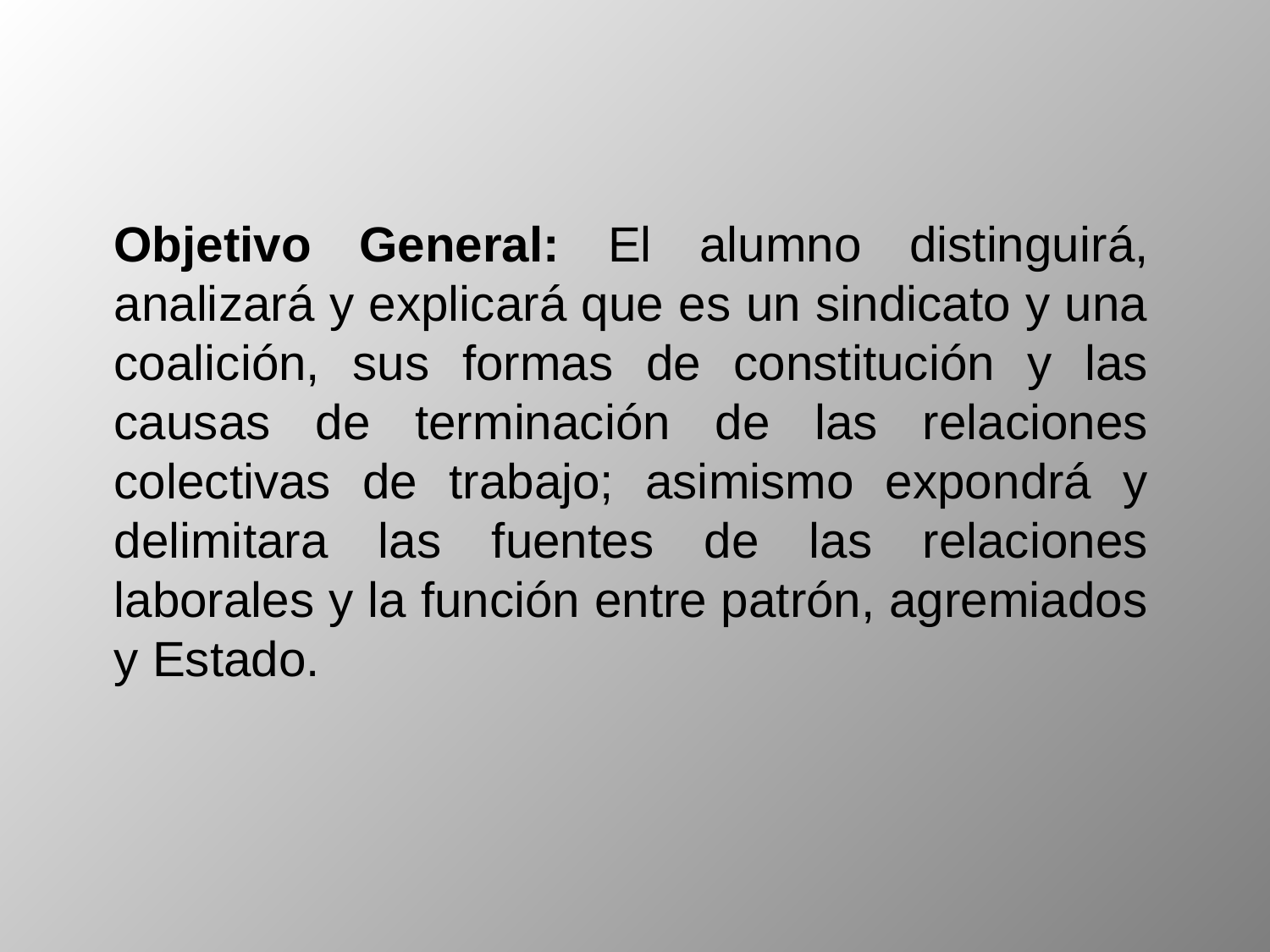

Objetivo General: El alumno distinguirá, analizará y explicará que es un sindicato y una coalición, sus formas de constitución y las causas de terminación de las relaciones colectivas de trabajo; asimismo expondrá y delimitara las fuentes de las relaciones laborales y la función entre patrón, agremiados y Estado.